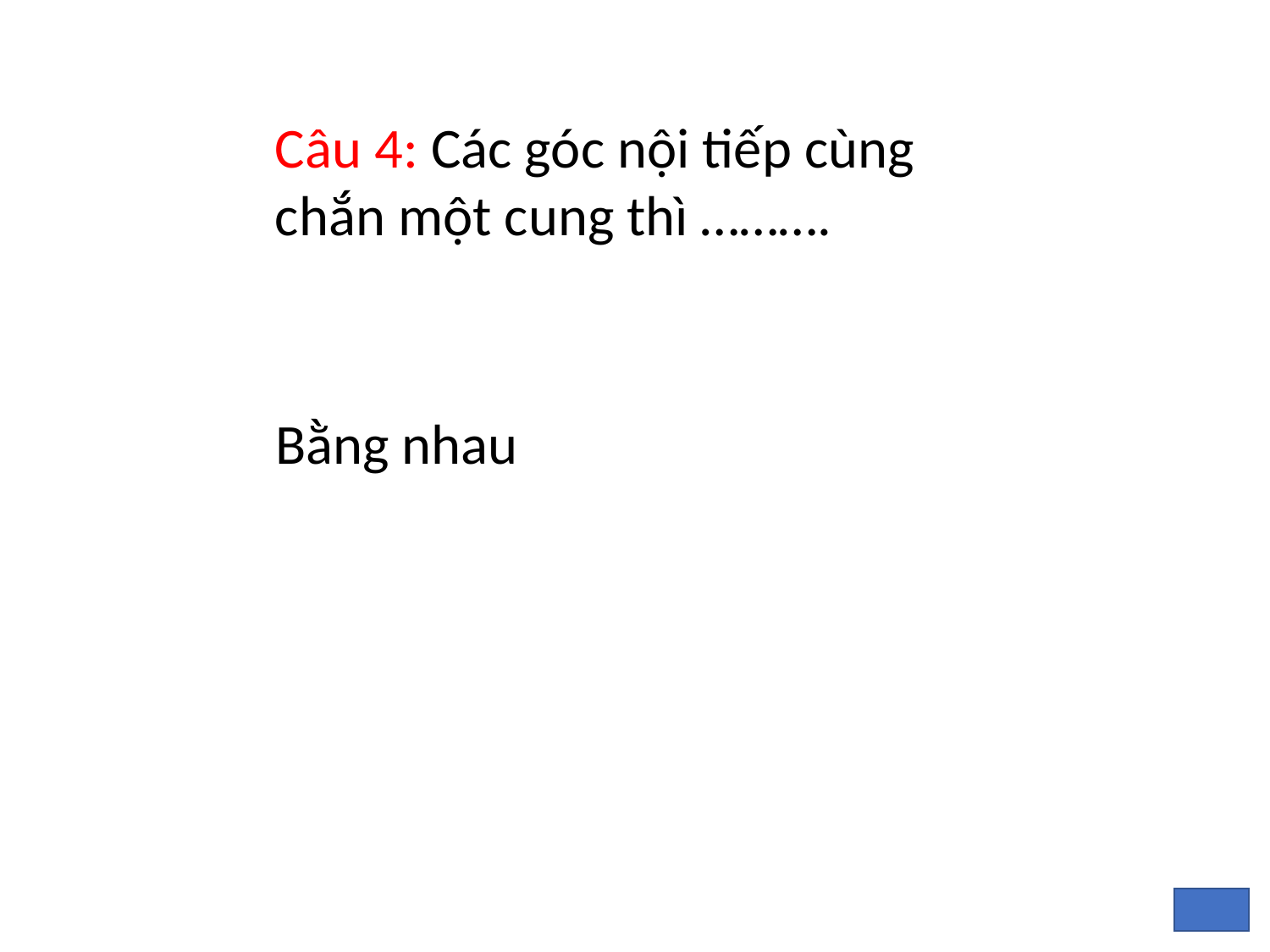

Câu 4: Các góc nội tiếp cùng chắn một cung thì ……….

Bằng nhau